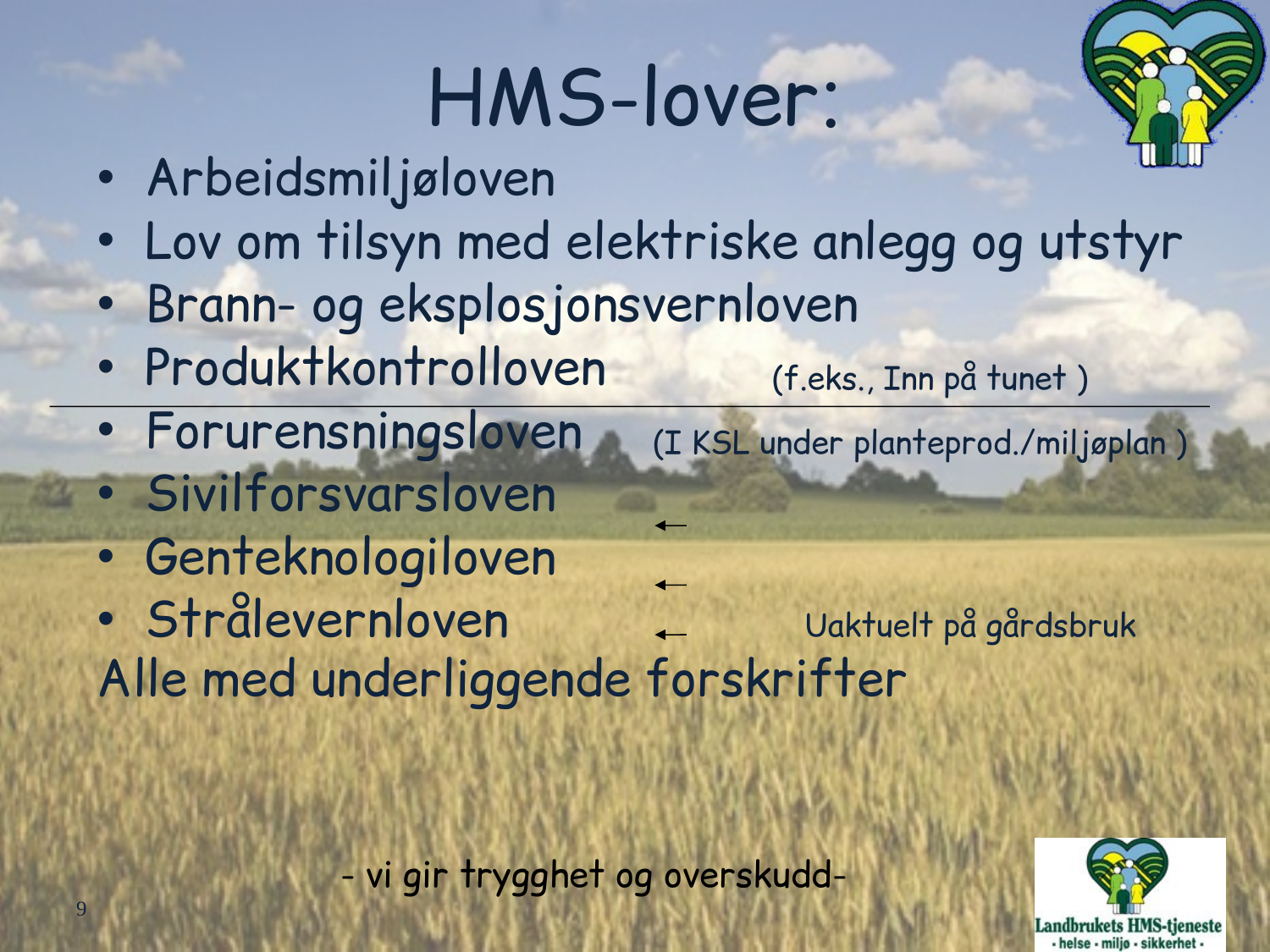

# HMS-lover:
Arbeidsmiljøloven
Lov om tilsyn med elektriske anlegg og utstyr
Brann- og eksplosjonsvernloven
Produktkontrolloven
Forurensningsloven
Sivilforsvarsloven
Genteknologiloven
Strålevernloven
Alle med underliggende forskrifter
(f.eks., Inn på tunet )

(I KSL under planteprod./miljøplan )

            Uaktuelt på gårdsbruk

9